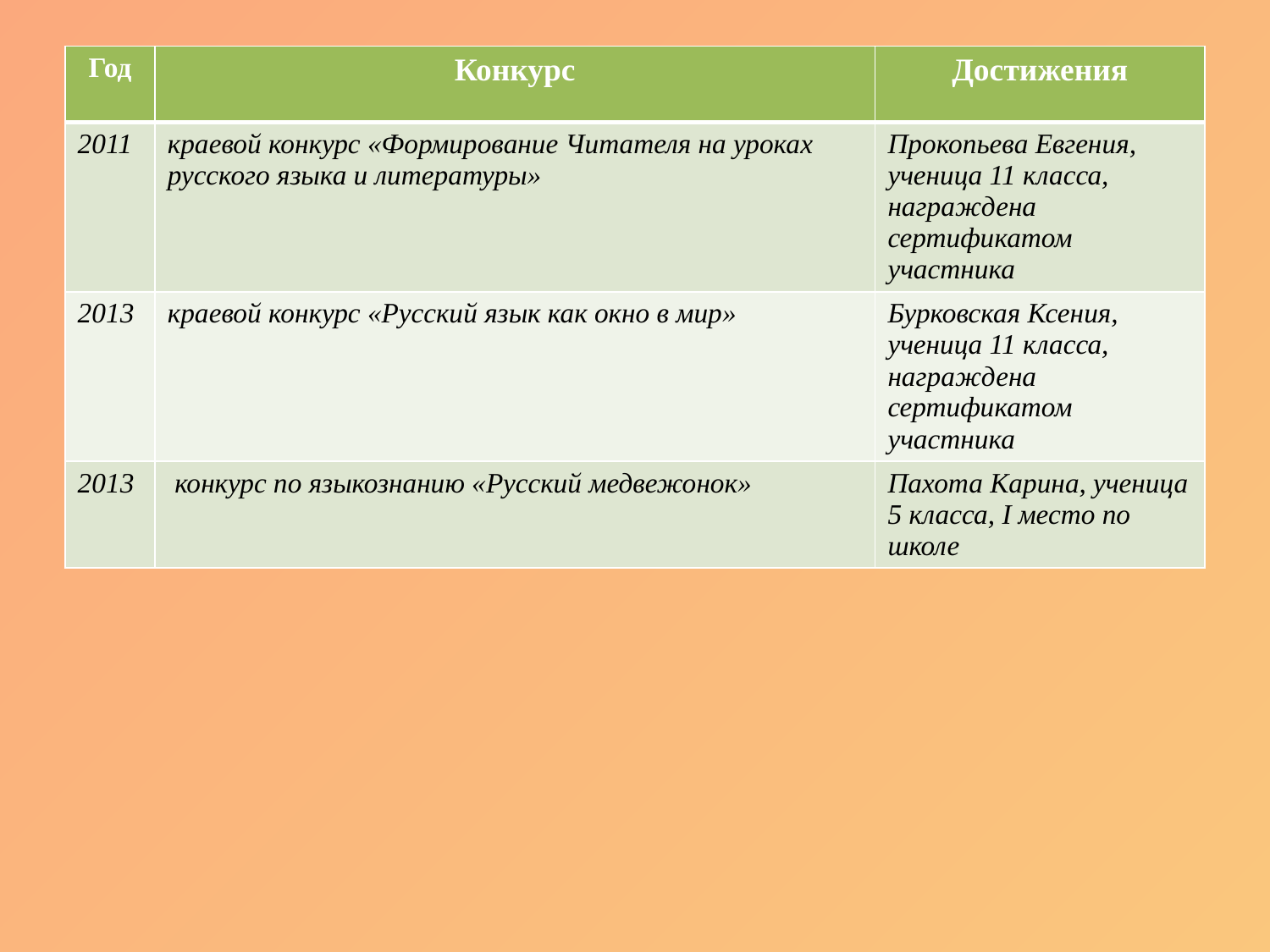

| Год | Конкурс | Достижения |
| --- | --- | --- |
| 2011 | краевой конкурс «Формирование Читателя на уроках русского языка и литературы» | Прокопьева Евгения, ученица 11 класса, награждена сертификатом участника |
| 2013 | краевой конкурс «Русский язык как окно в мир» | Бурковская Ксения, ученица 11 класса, награждена сертификатом участника |
| 2013 | конкурс по языкознанию «Русский медвежонок» | Пахота Карина, ученица 5 класса, I место по школе |